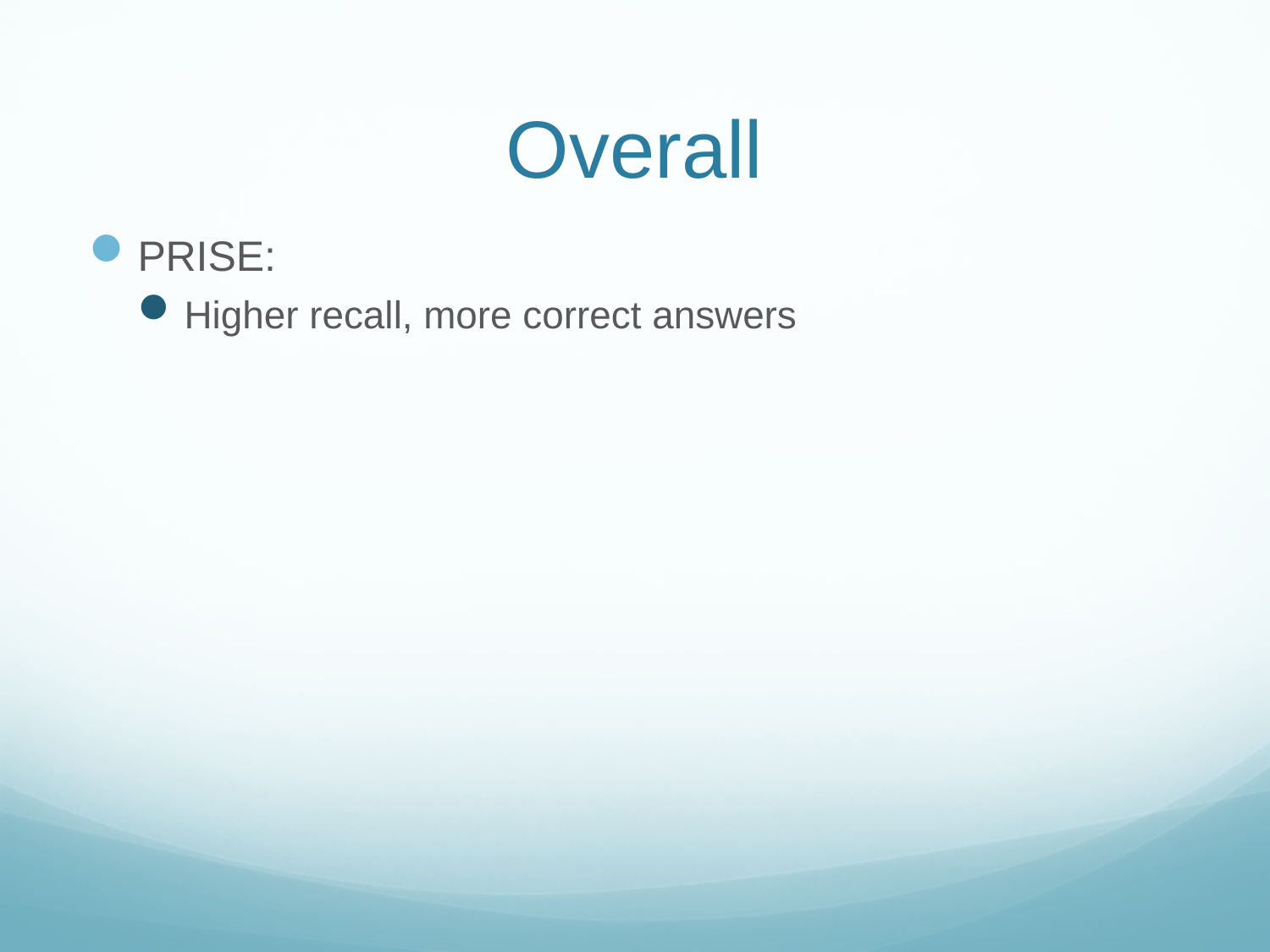

# Overall
PRISE:
Higher recall, more correct answers